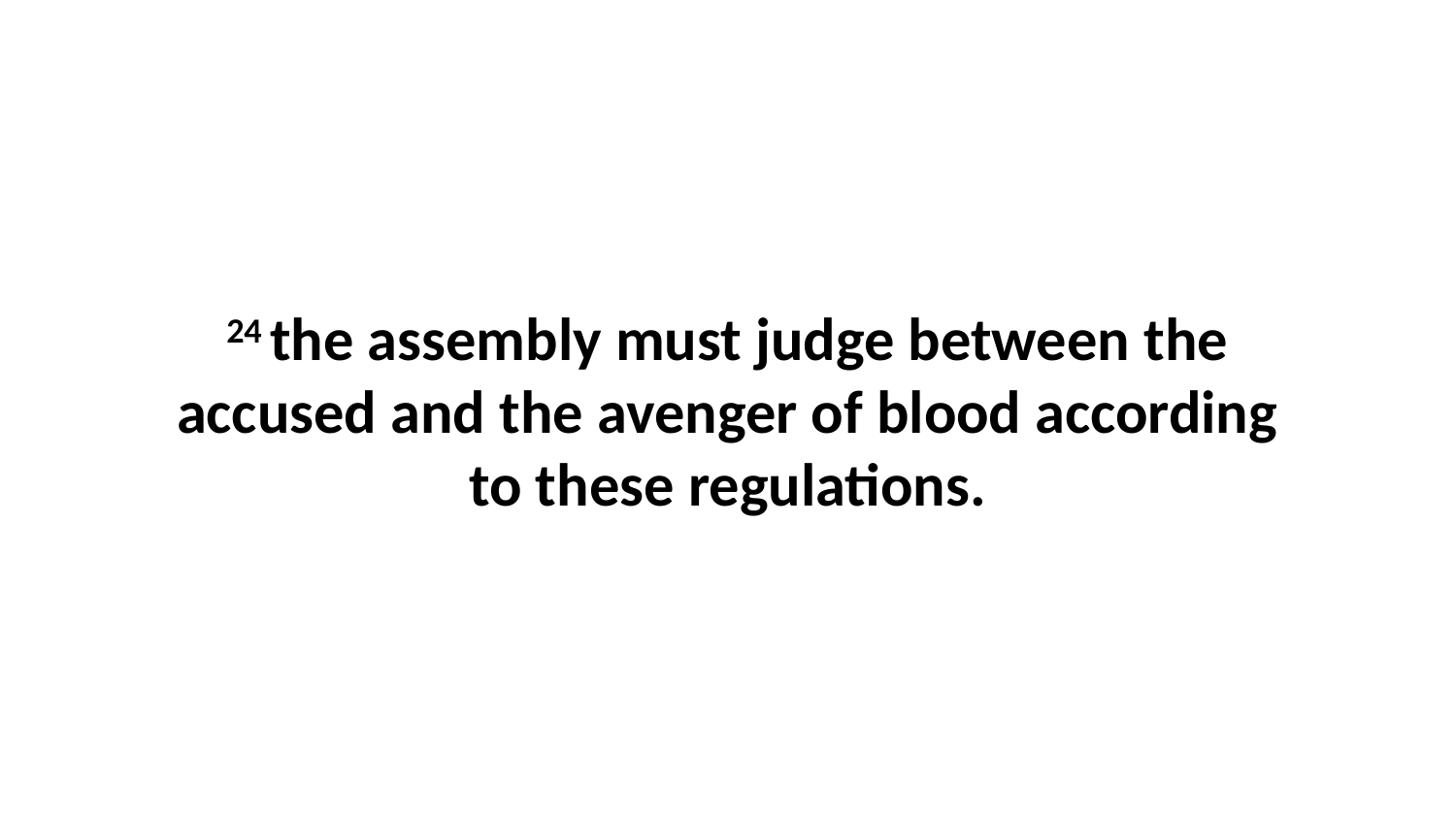

24 the assembly must judge between the accused and the avenger of blood according to these regulations.